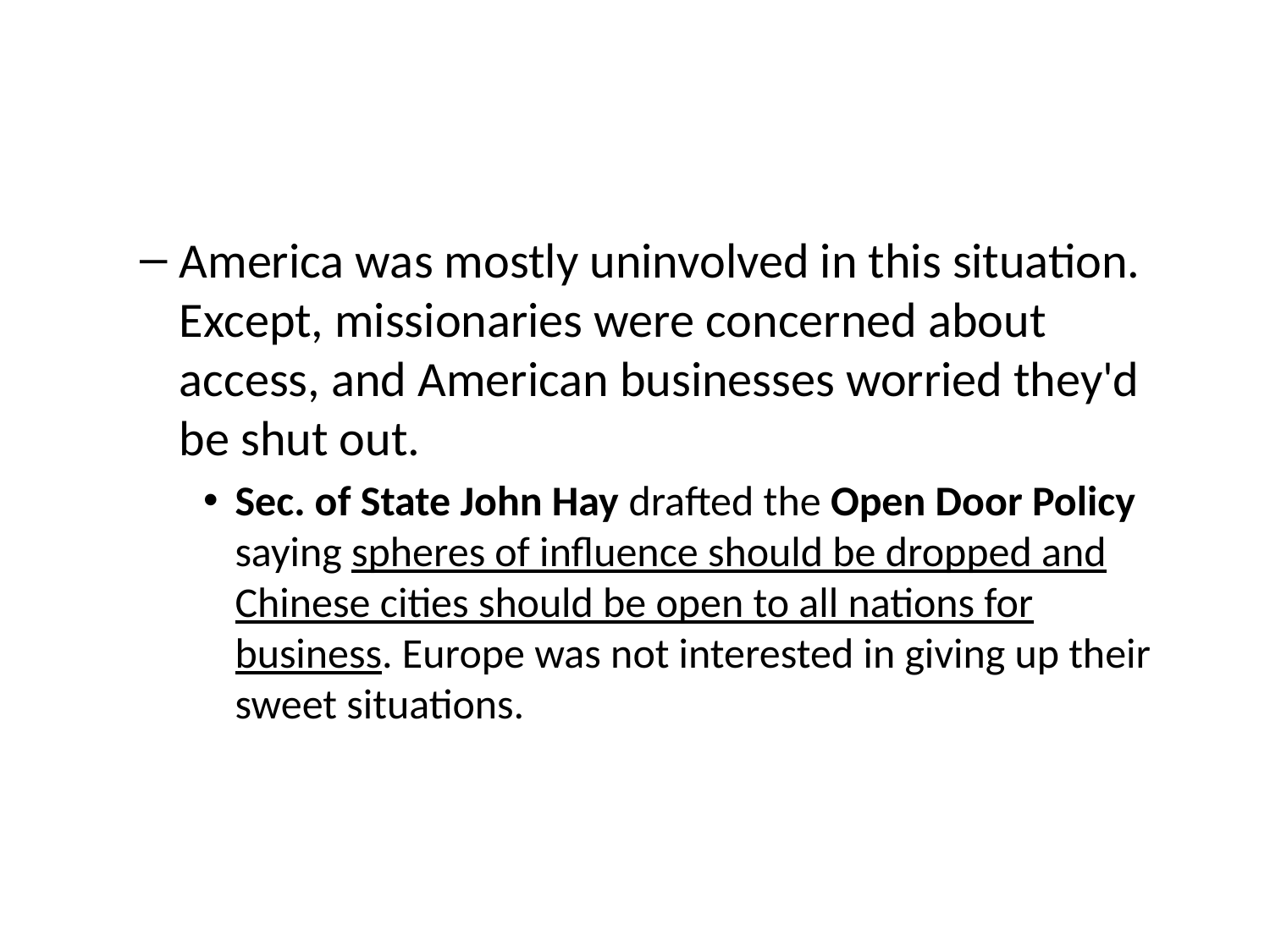

#
America was mostly uninvolved in this situation. Except, missionaries were concerned about access, and American businesses worried they'd be shut out.
Sec. of State John Hay drafted the Open Door Policy saying spheres of influence should be dropped and Chinese cities should be open to all nations for business. Europe was not interested in giving up their sweet situations.